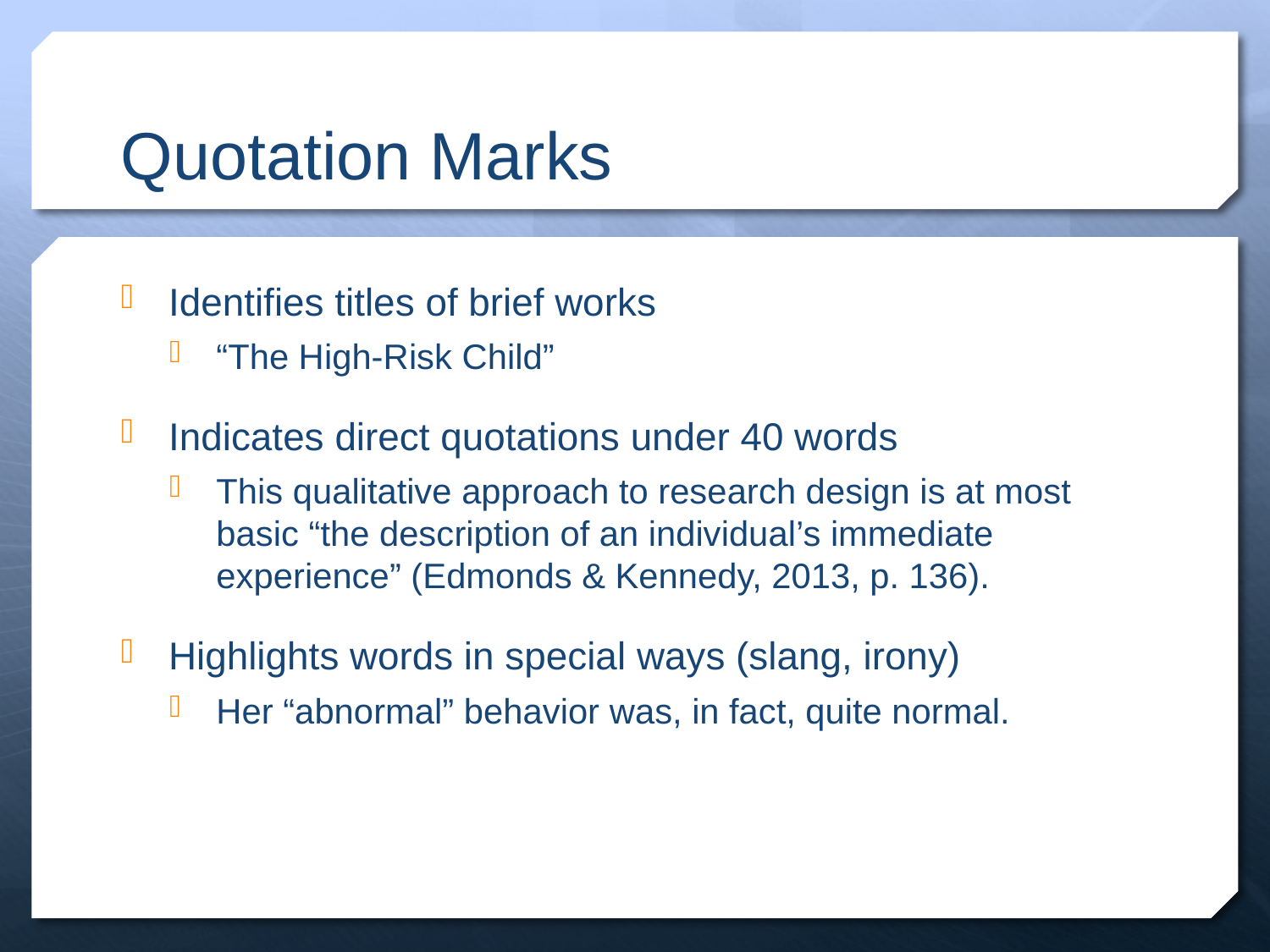

# Quotation Marks
Identifies titles of brief works
“The High-Risk Child”
Indicates direct quotations under 40 words
This qualitative approach to research design is at most basic “the description of an individual’s immediate experience” (Edmonds & Kennedy, 2013, p. 136).
Highlights words in special ways (slang, irony)
Her “abnormal” behavior was, in fact, quite normal.